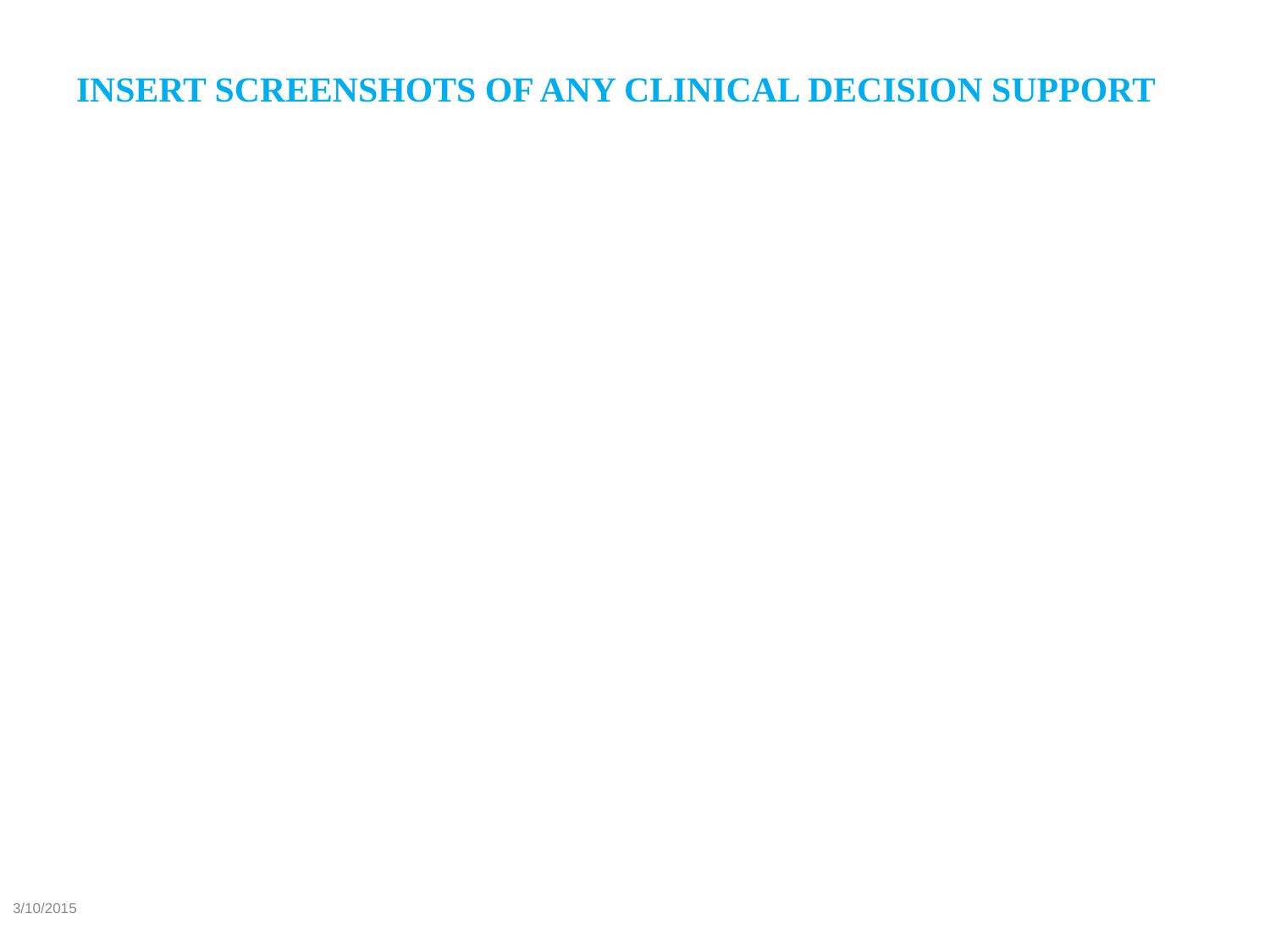

# INSERT SCREENSHOTS OF ANY CLINICAL DECISION SUPPORT

3/10/2015
26